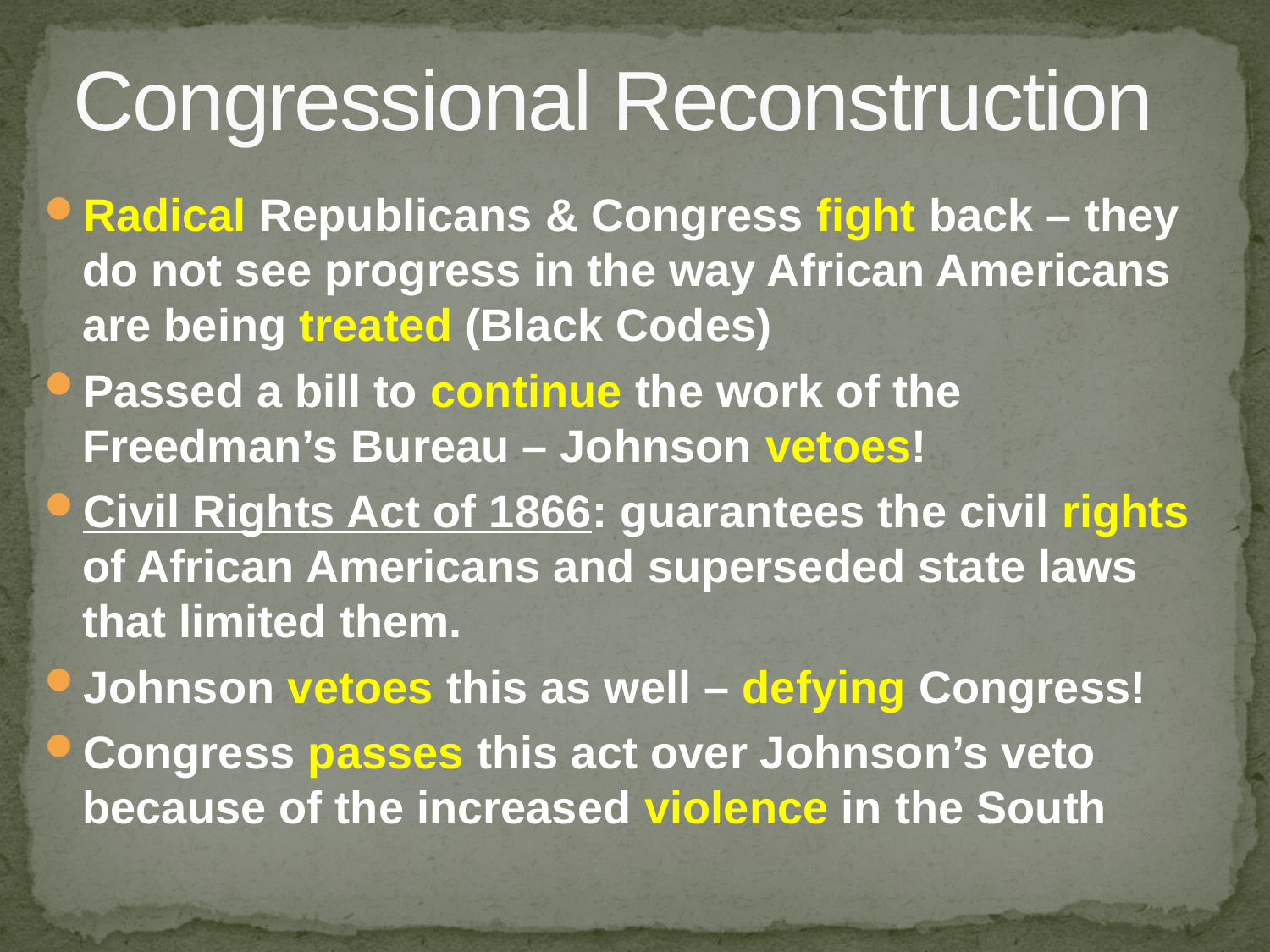

# Congressional Reconstruction
Radical Republicans & Congress fight back – they do not see progress in the way African Americans are being treated (Black Codes)
Passed a bill to continue the work of the Freedman’s Bureau – Johnson vetoes!
Civil Rights Act of 1866: guarantees the civil rights of African Americans and superseded state laws that limited them.
Johnson vetoes this as well – defying Congress!
Congress passes this act over Johnson’s veto because of the increased violence in the South